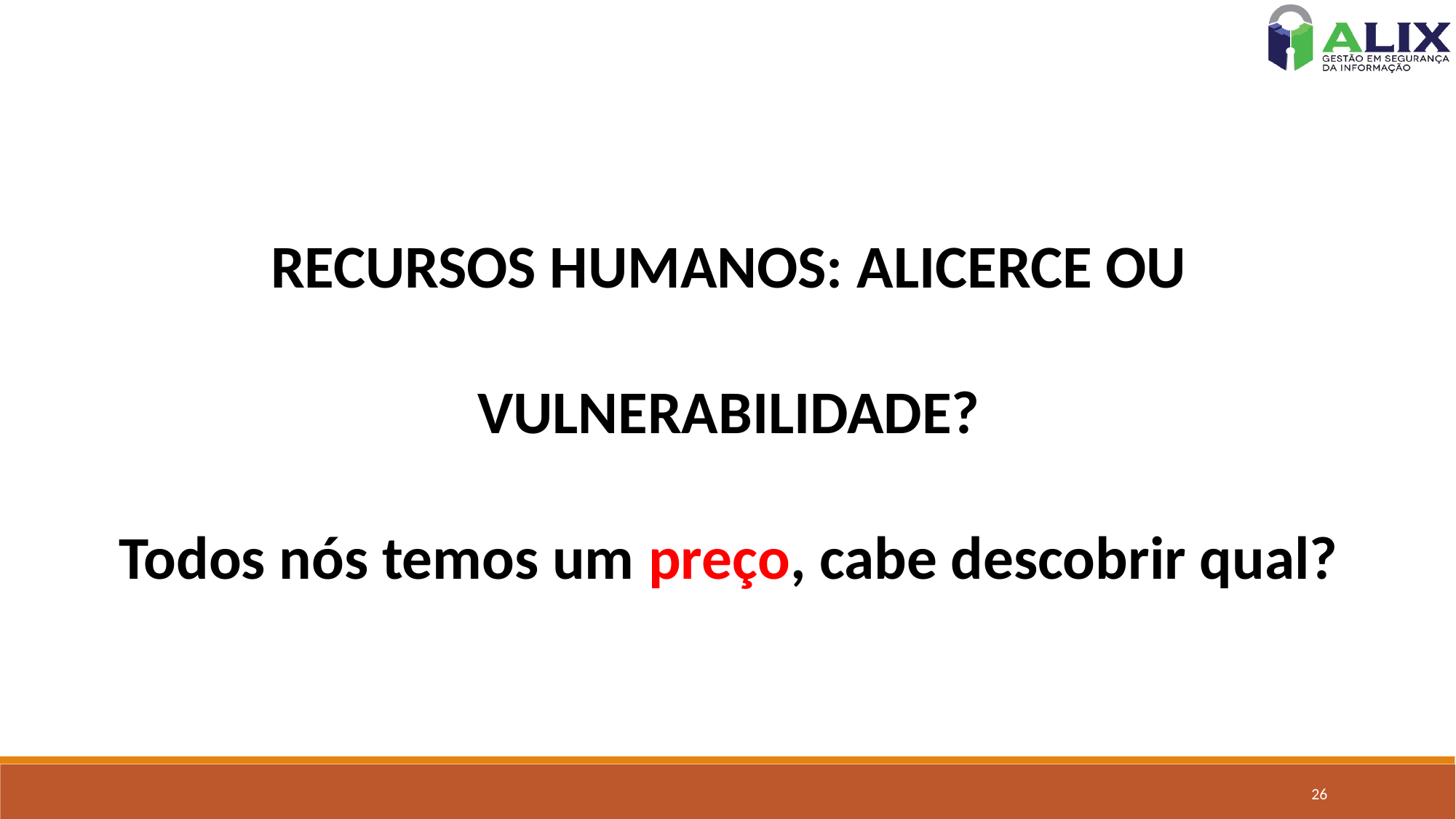

RECURSOS HUMANOS: ALICERCE OU VULNERABILIDADE?
Todos nós temos um preço, cabe descobrir qual?
26